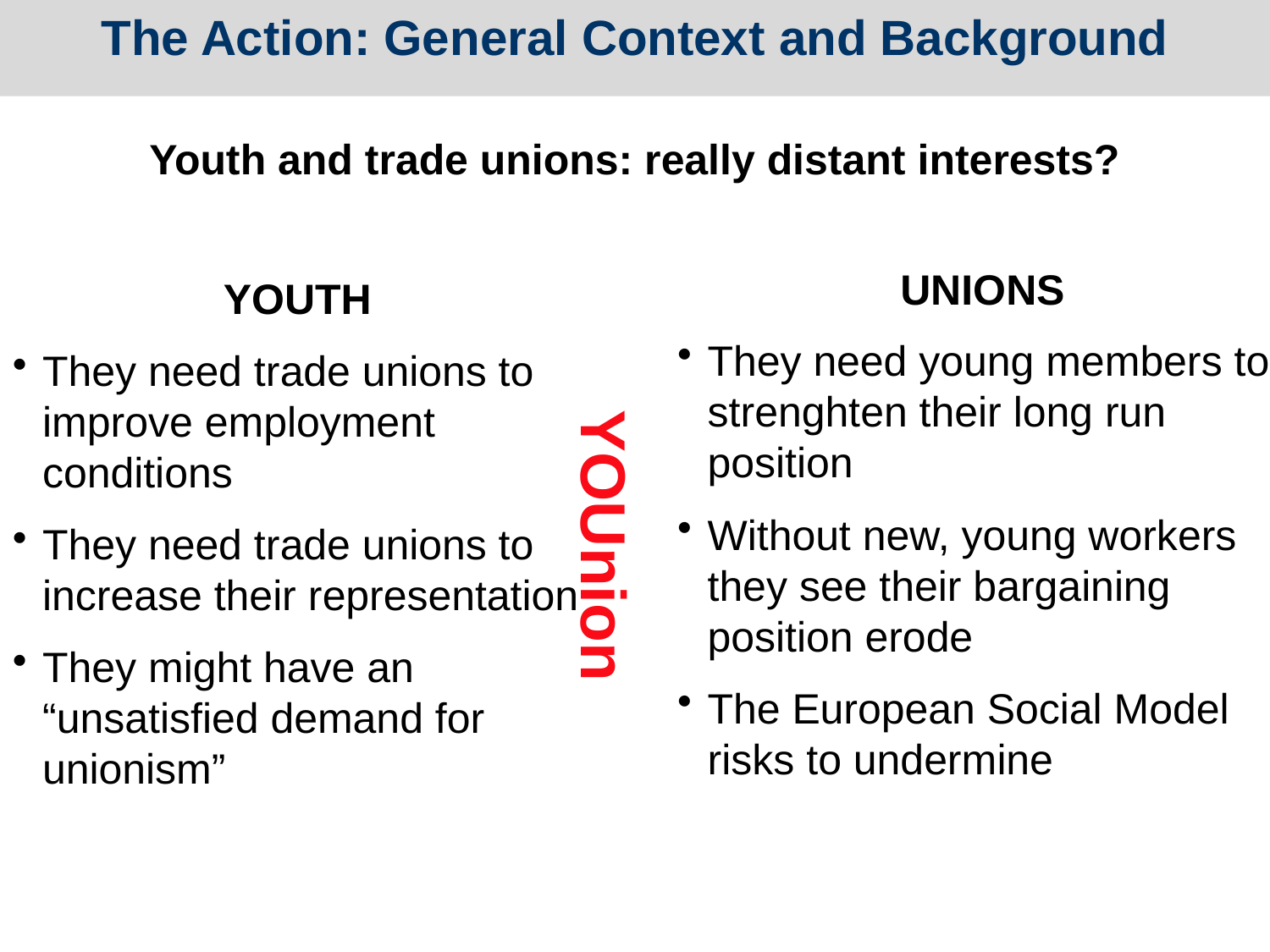

The Action: General Context and Background

YOUnion
Youth and trade unions: really distant interests?

UNIONS
They need young members to strenghten their long run position
Without new, young workers they see their bargaining position erode
The European Social Model risks to undermine
YOUTH
They need trade unions to improve employment conditions
They need trade unions to increase their representation
They might have an “unsatisfied demand for unionism”